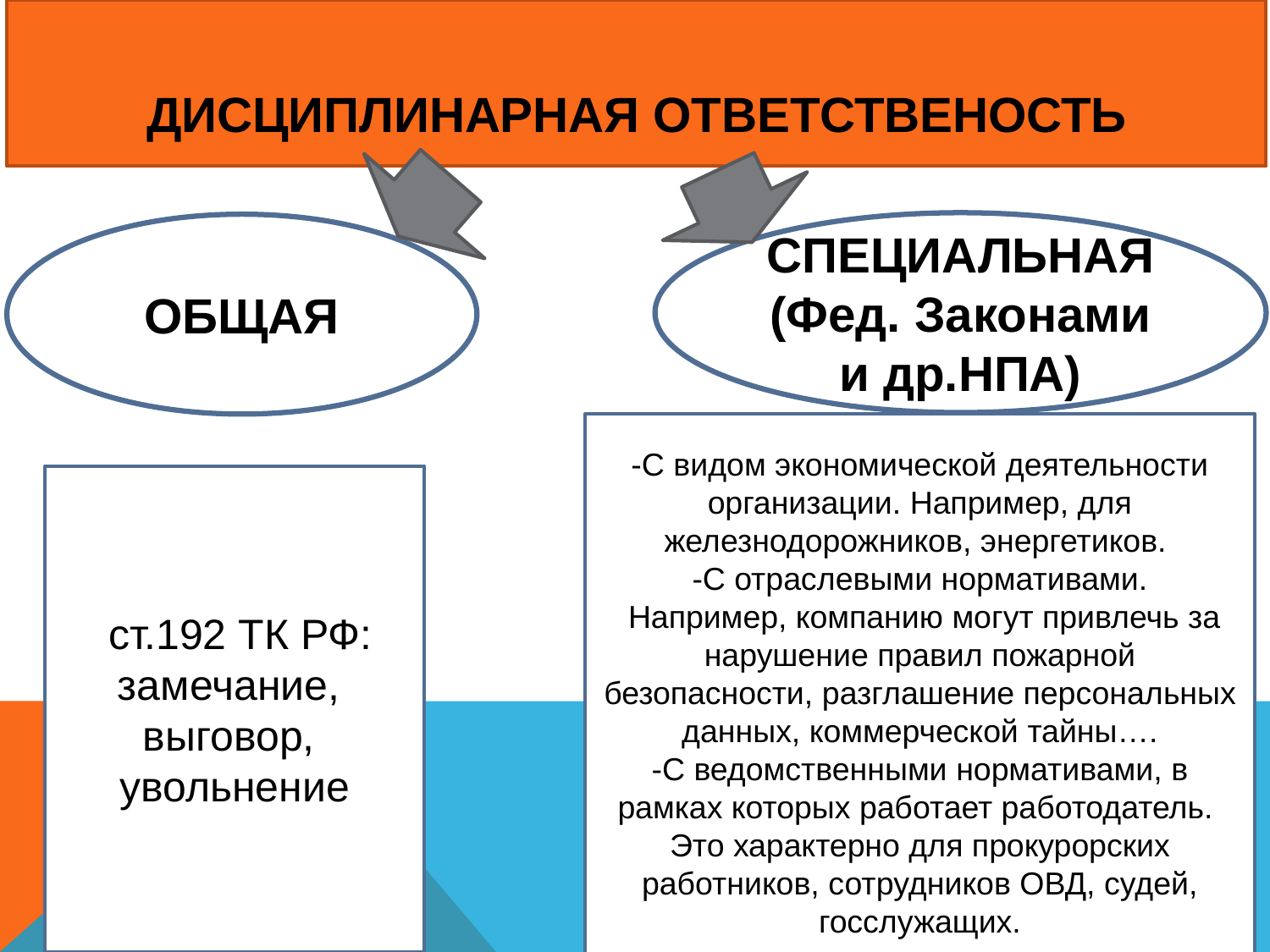

# Дисциплинарная ответственость

СПЕЦИАЛЬНАЯ
(Фед. Законами и др.НПА)
ОБЩАЯ

-С видом экономической деятельности организации. Например, для железнодорожников, энергетиков.
-С отраслевыми нормативами.
 Например, компанию могут привлечь за нарушение правил пожарной безопасности, разглашение персональных данных, коммерческой тайны….
-С ведомственными нормативами, в рамках которых работает работодатель.
Это характерно для прокурорских работников, сотрудников ОВД, судей, госслужащих.

 ст.192 ТК РФ: замечание,
выговор,
увольнение